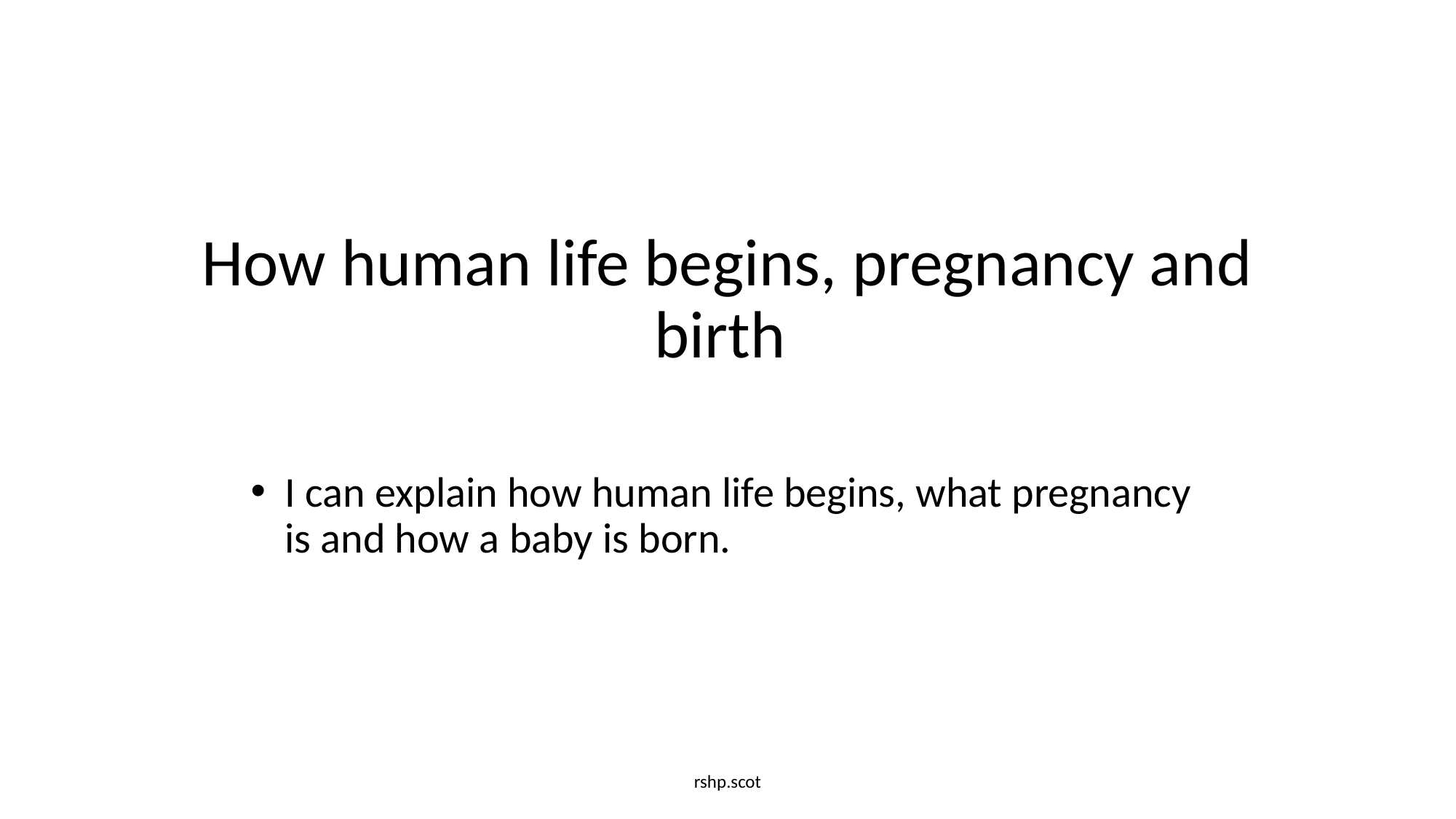

# How human life begins, pregnancy and birth
I can explain how human life begins, what pregnancy is and how a baby is born.
rshp.scot